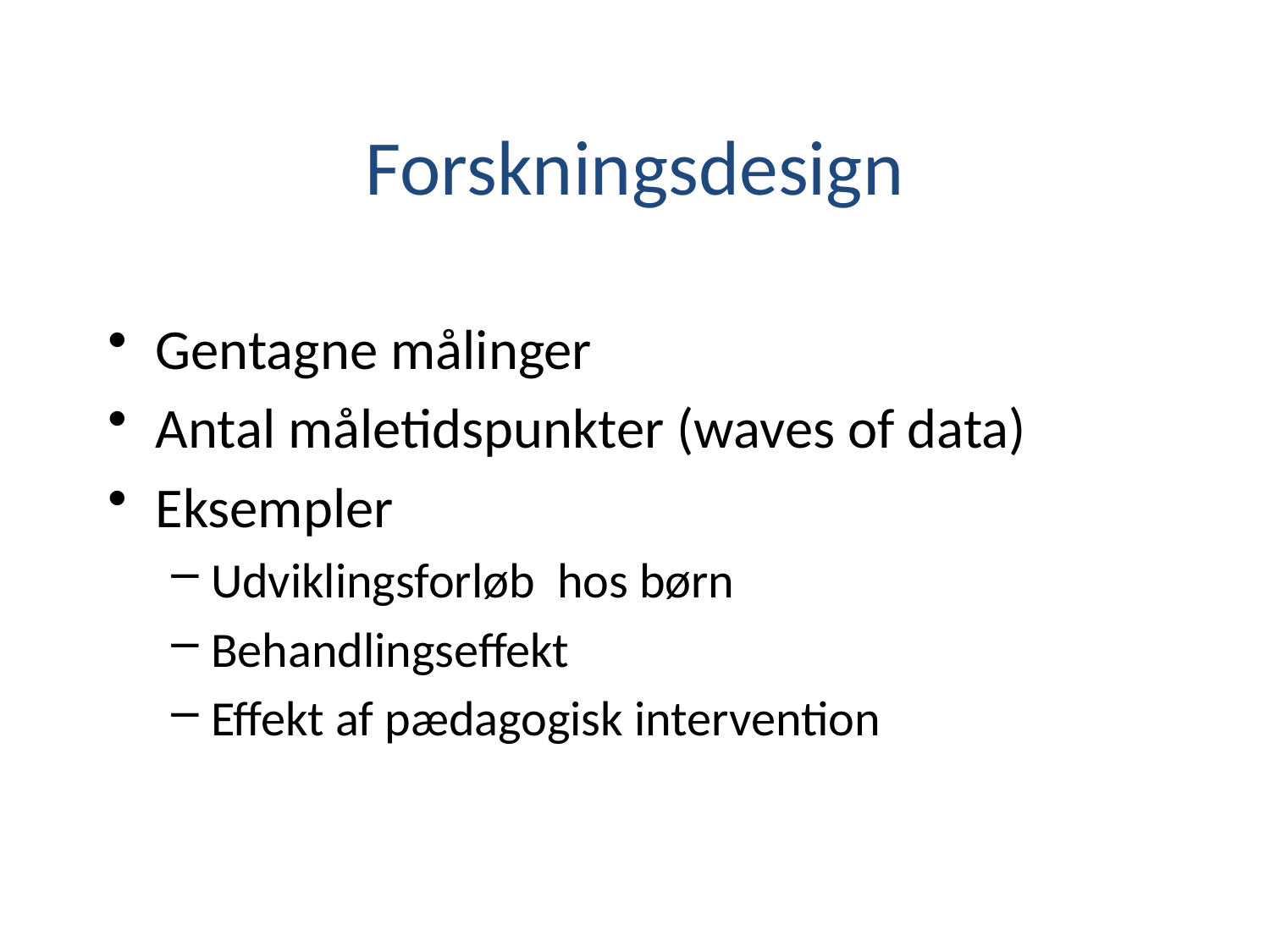

Forskningsdesign
Gentagne målinger
Antal måletidspunkter (waves of data)
Eksempler
Udviklingsforløb  hos børn
Behandlingseffekt
Effekt af pædagogisk intervention